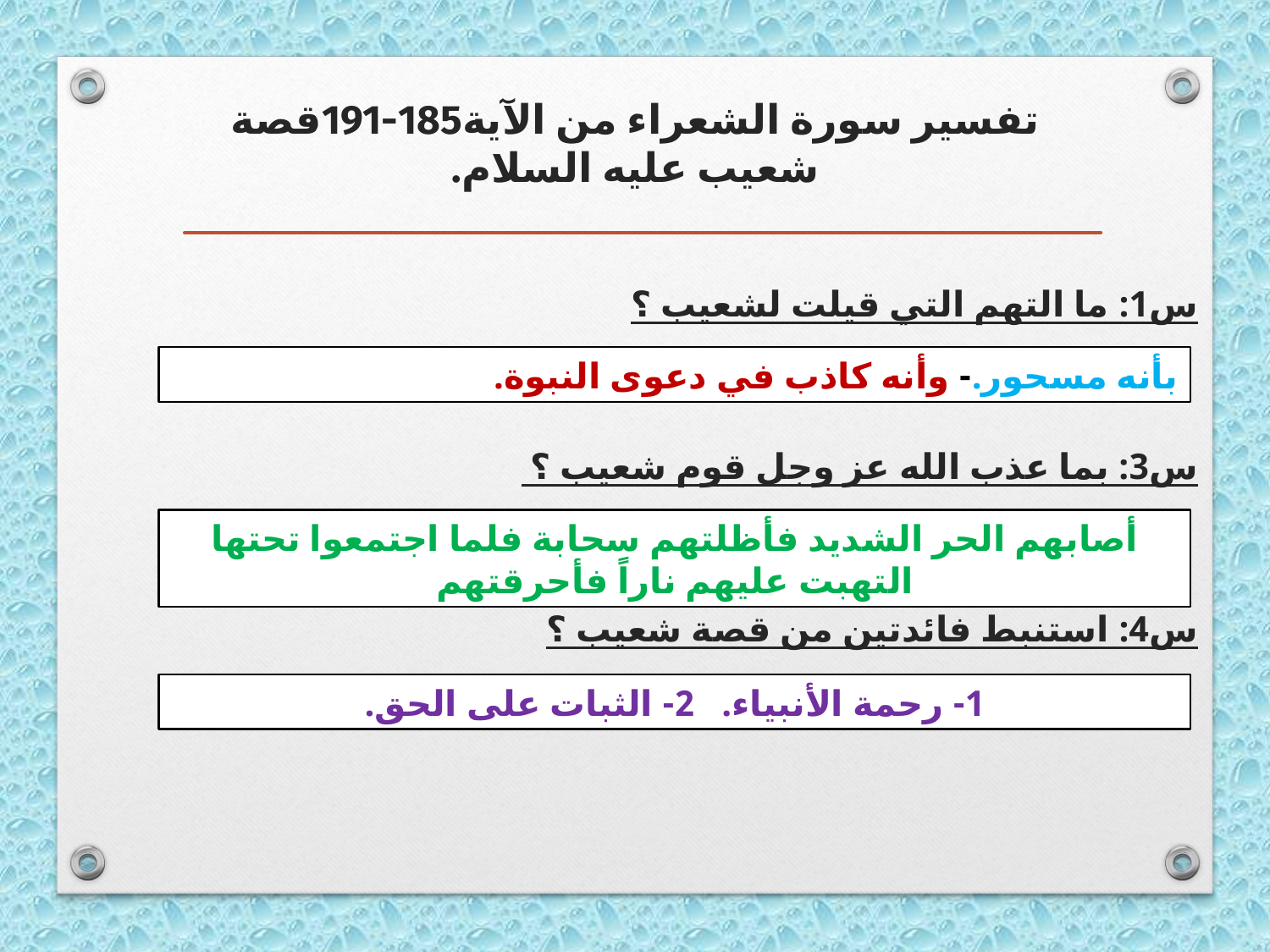

# تفسير سورة الشعراء من الآية185-191قصة شعيب عليه السلام.
س1: ما التهم التي قيلت لشعيب ؟

س3: بما عذب الله عز وجل قوم شعيب ؟

س4: استنبط فائدتين من قصة شعيب ؟

بأنه مسحور.	- وأنه كاذب في دعوى النبوة.
أصابهم الحر الشديد فأظلتهم سحابة فلما اجتمعوا تحتها التهبت عليهم ناراً فأحرقتهم
1- رحمة الأنبياء.   2- الثبات على الحق.